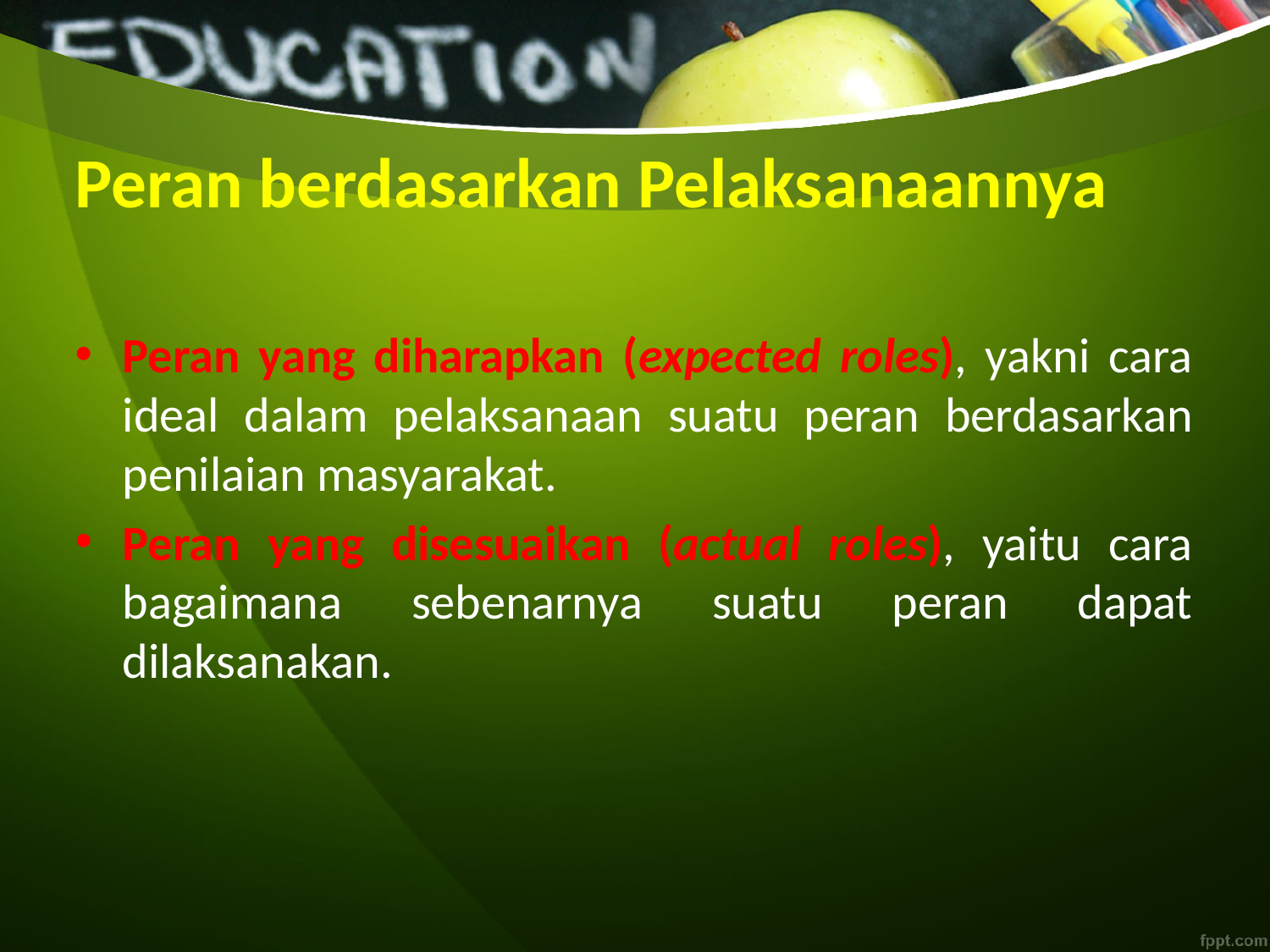

# Peran berdasarkan Pelaksanaannya
Peran yang diharapkan (expected roles), yakni cara ideal dalam pelaksanaan suatu peran berdasarkan penilaian masyarakat.
Peran yang disesuaikan (actual roles), yaitu cara bagaimana sebenarnya suatu peran dapat dilaksanakan.